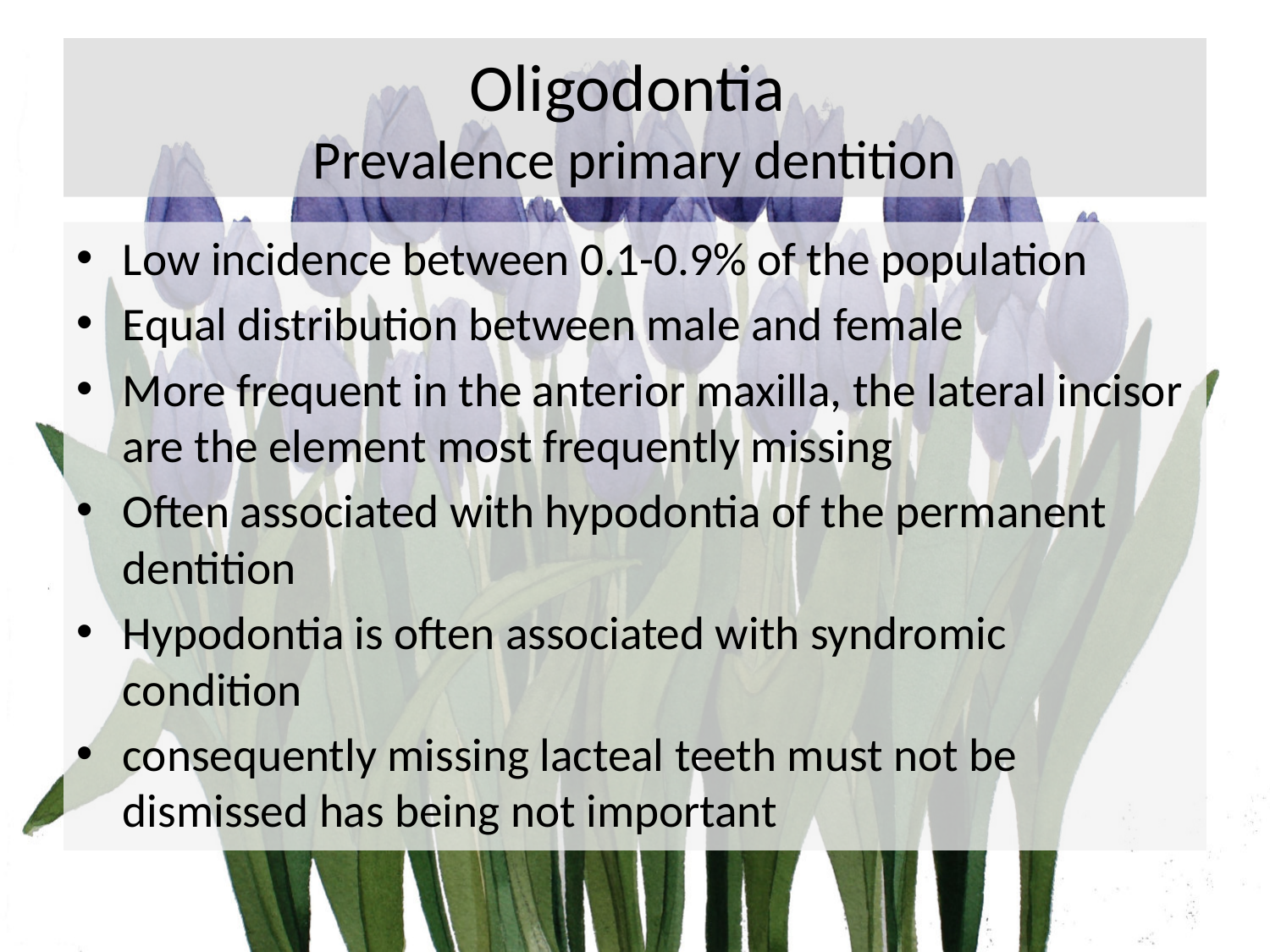

# Oligodontia Prevalence primary dentition
Low incidence between 0.1-0.9% of the population
Equal distribution between male and female
More frequent in the anterior maxilla, the lateral incisor are the element most frequently missing
Often associated with hypodontia of the permanent dentition
Hypodontia is often associated with syndromic condition
consequently missing lacteal teeth must not be dismissed has being not important